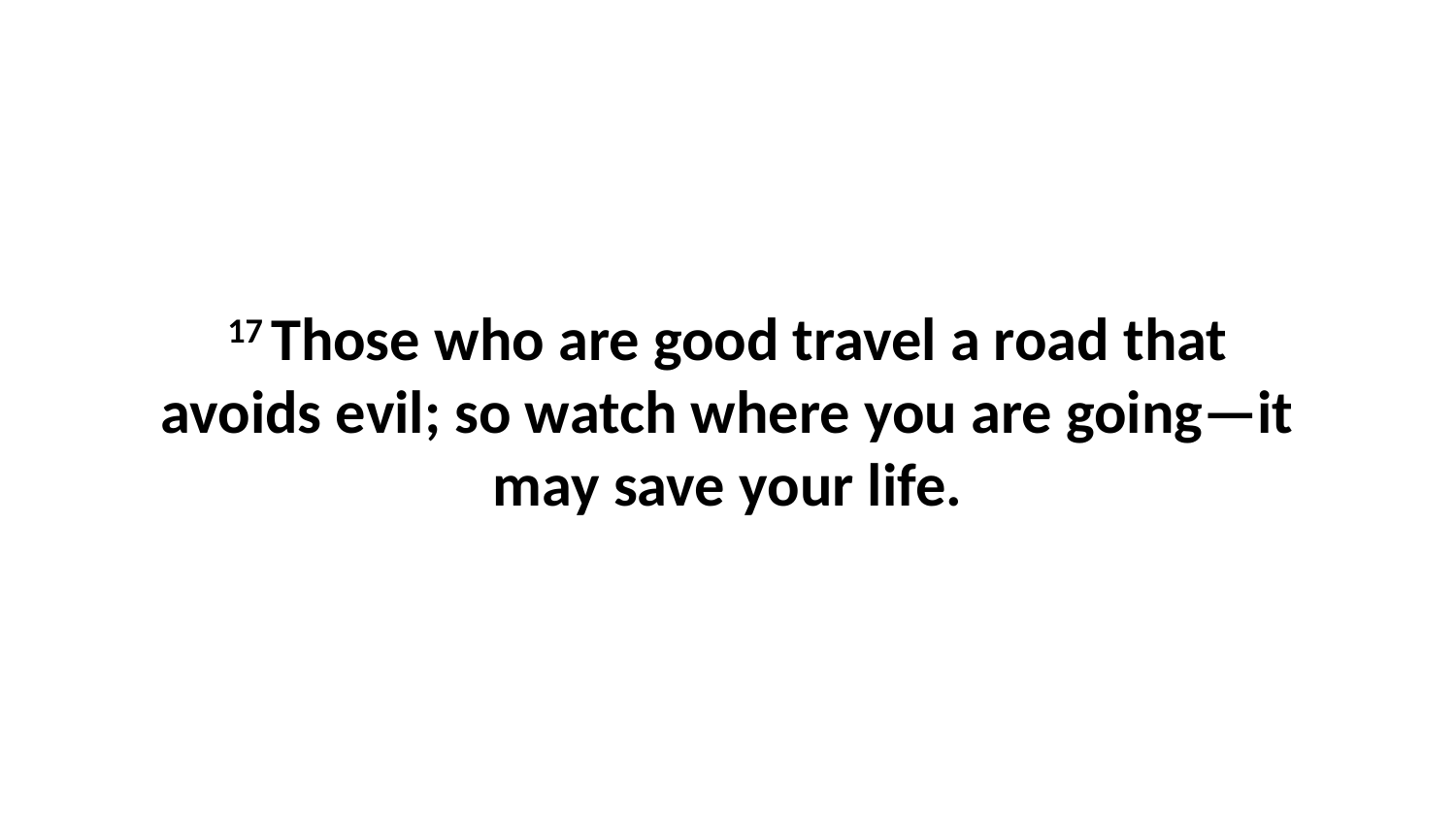

17 Those who are good travel a road that avoids evil; so watch where you are going—it may save your life.